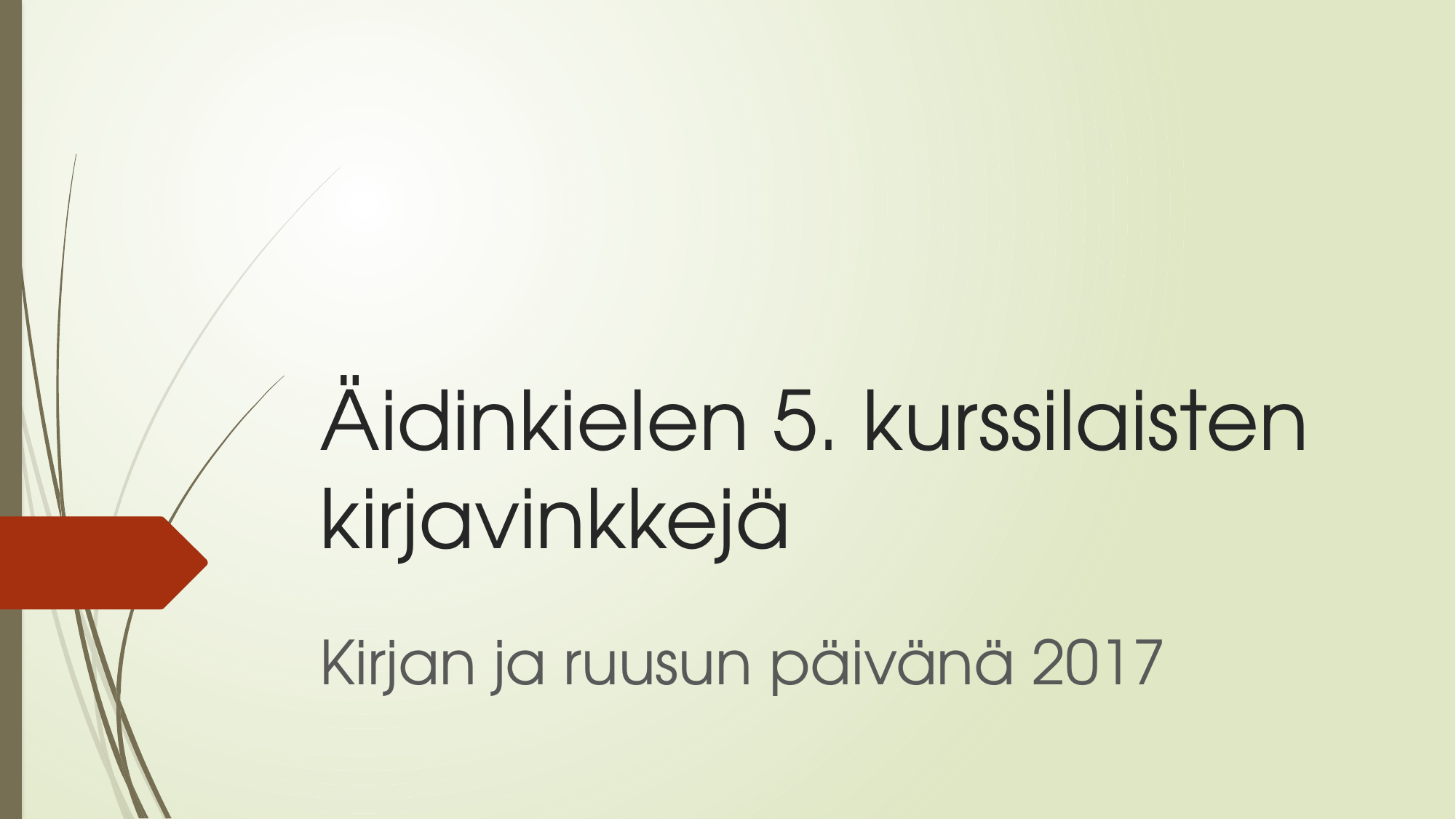

# Äidinkielen 5. kurssilaisten kirjavinkkejä

Kirjan ja ruusun päivänä 2017